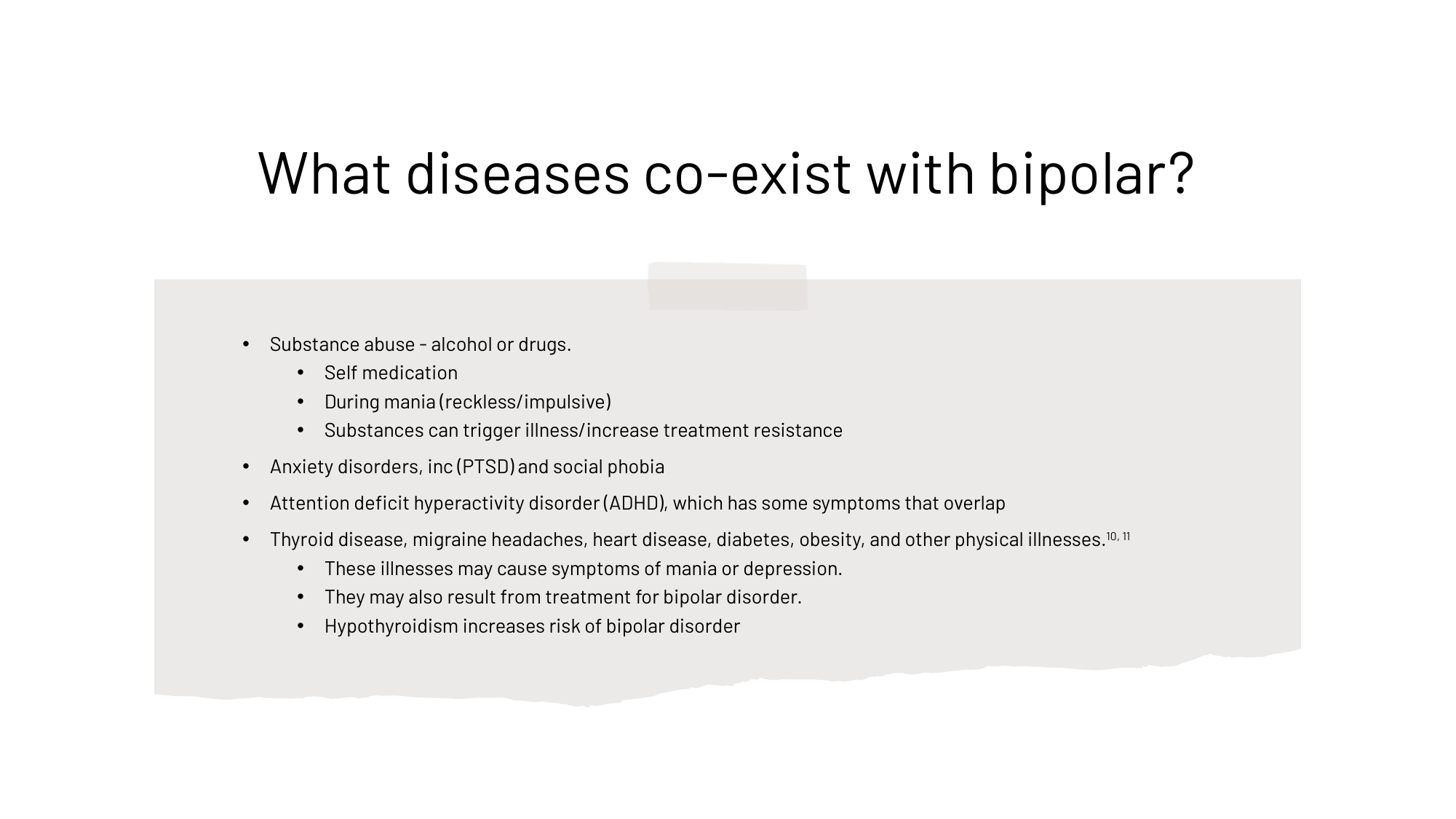

# What diseases co-exist with bipolar?

Substance abuse - alcohol or drugs.
Self medication
During mania (reckless/impulsive)
Substances can trigger illness/increase treatment resistance
Anxiety disorders, inc (PTSD) and social phobia
Attention deficit hyperactivity disorder (ADHD), which has some symptoms that overlap
Thyroid disease, migraine headaches, heart disease, diabetes, obesity, and other physical illnesses.10, 11
These illnesses may cause symptoms of mania or depression.
They may also result from treatment for bipolar disorder.
Hypothyroidism increases risk of bipolar disorder